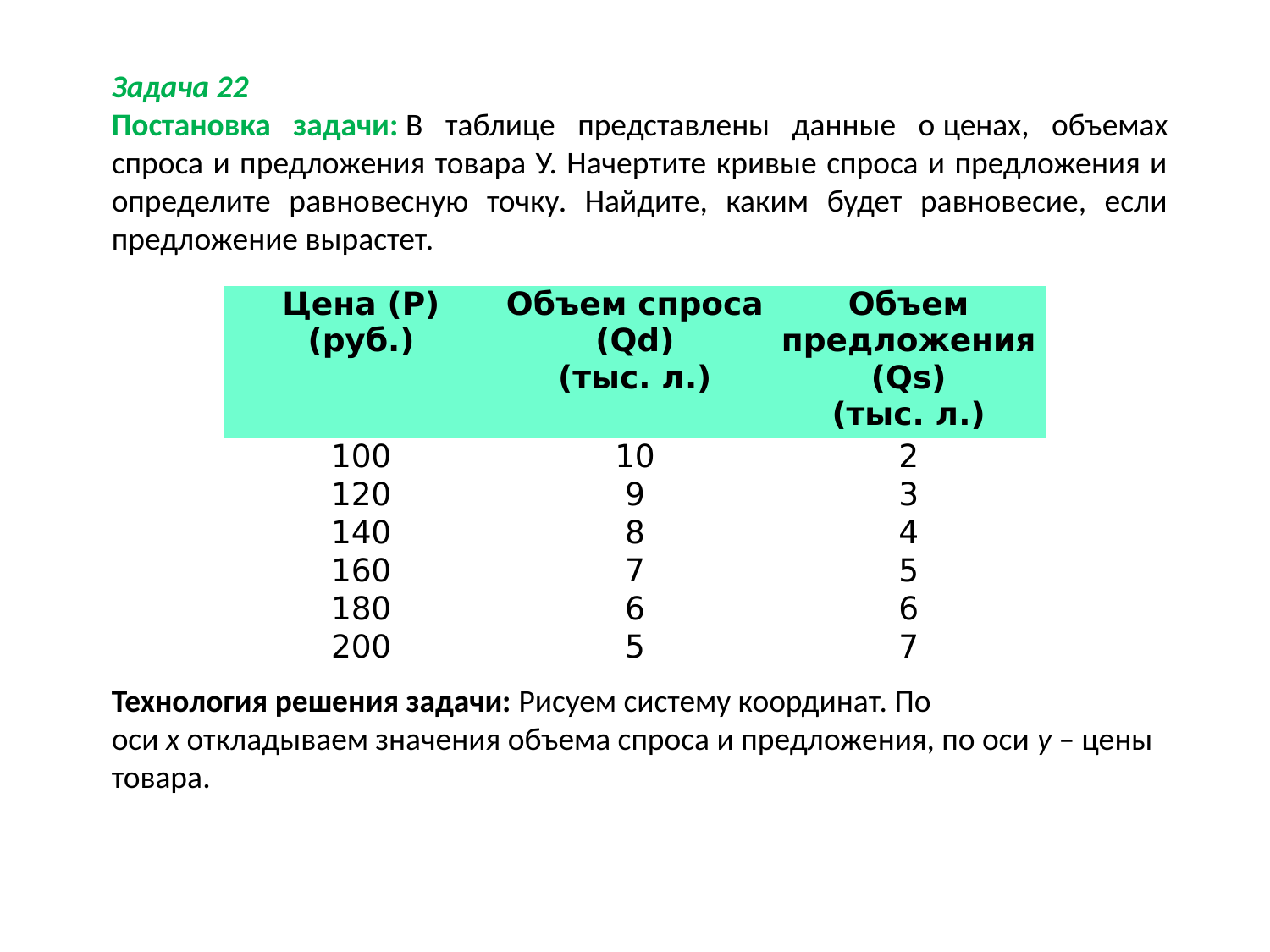

Задача 22
Постановка задачи: В таблице представлены данные о ценах, объемах спроса и предложения товара У. Начертите кривые спроса и предложения и определите равновесную точку. Найдите, каким будет равновесие, если предложение вырастет.
| Цена (Р) (руб.) | Объем спроса (Qd) (тыс. л.) | Объем предложения (Qs) (тыс. л.) |
| --- | --- | --- |
| 100 | 10 | 2 |
| 120 | 9 | 3 |
| 140 | 8 | 4 |
| 160 | 7 | 5 |
| 180 | 6 | 6 |
| 200 | 5 | 7 |
Технология решения задачи: Рисуем систему координат. По оси х откладываем значения объема спроса и предложения, по оси у – цены товара.